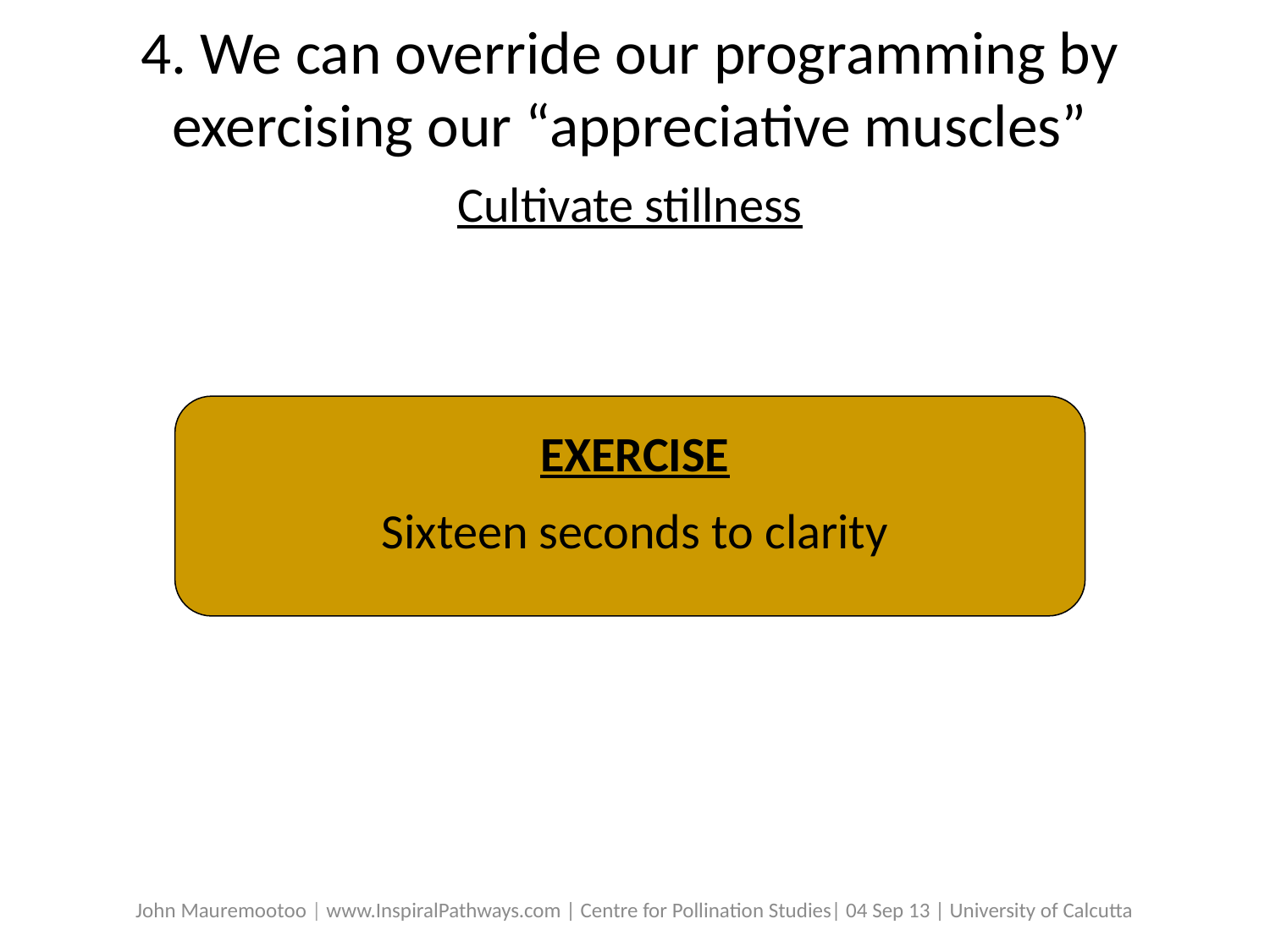

4. We can override our programming by exercising our “appreciative muscles”
Cultivate stillness

EXERCISE
Sixteen seconds to clarity
John Mauremootoo | www.InspiralPathways.com | Centre for Pollination Studies| 04 Sep 13 | University of Calcutta